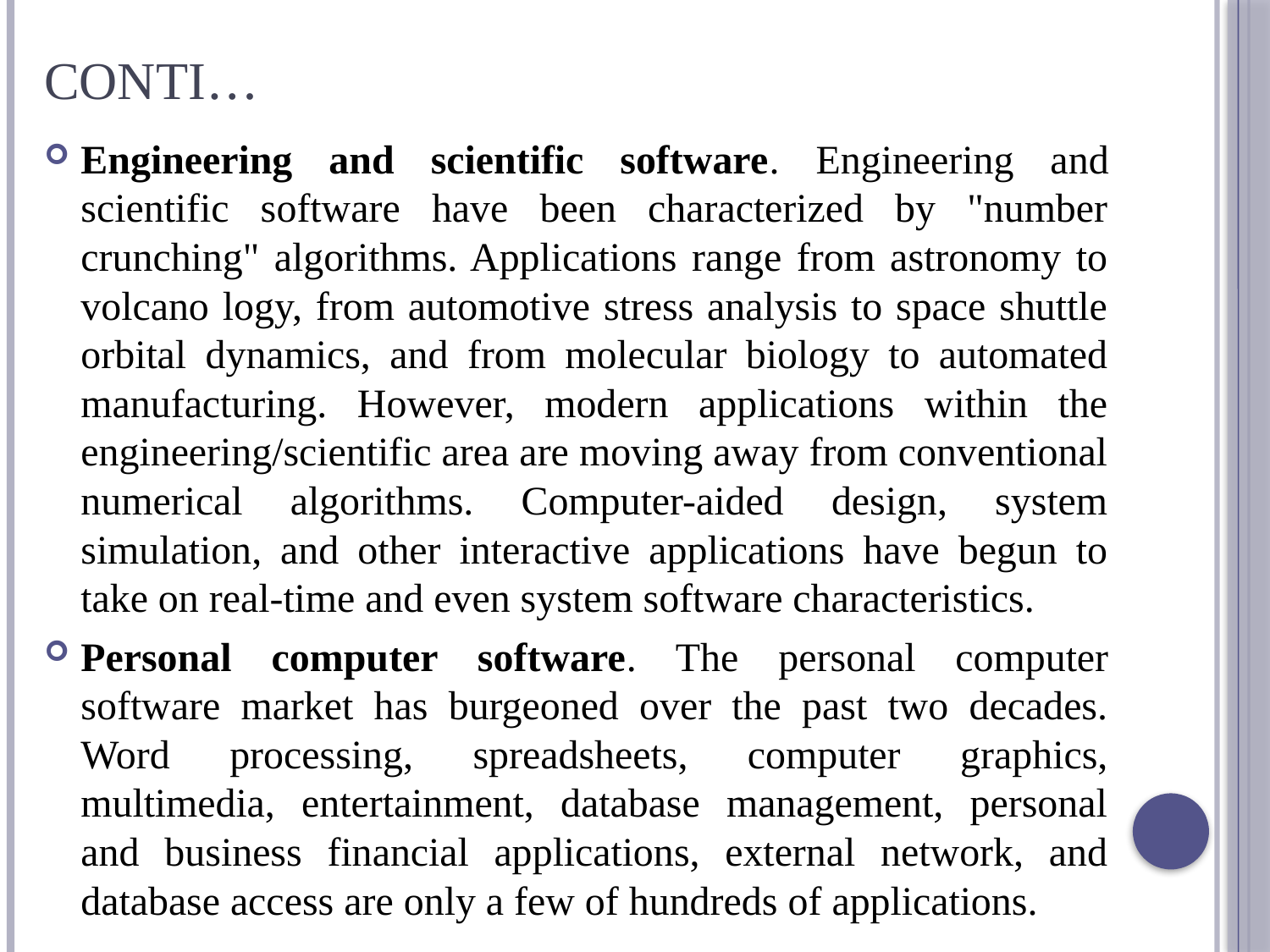

# Conti…
Engineering and scientific software. Engineering and scientific software have been characterized by "number crunching" algorithms. Applications range from astronomy to volcano logy, from automotive stress analysis to space shuttle orbital dynamics, and from molecular biology to automated manufacturing. However, modern applications within the engineering/scientific area are moving away from conventional numerical algorithms. Computer-aided design, system simulation, and other interactive applications have begun to take on real-time and even system software characteristics.
Personal computer software. The personal computer software market has burgeoned over the past two decades. Word processing, spreadsheets, computer graphics, multimedia, entertainment, database management, personal and business financial applications, external network, and database access are only a few of hundreds of applications.